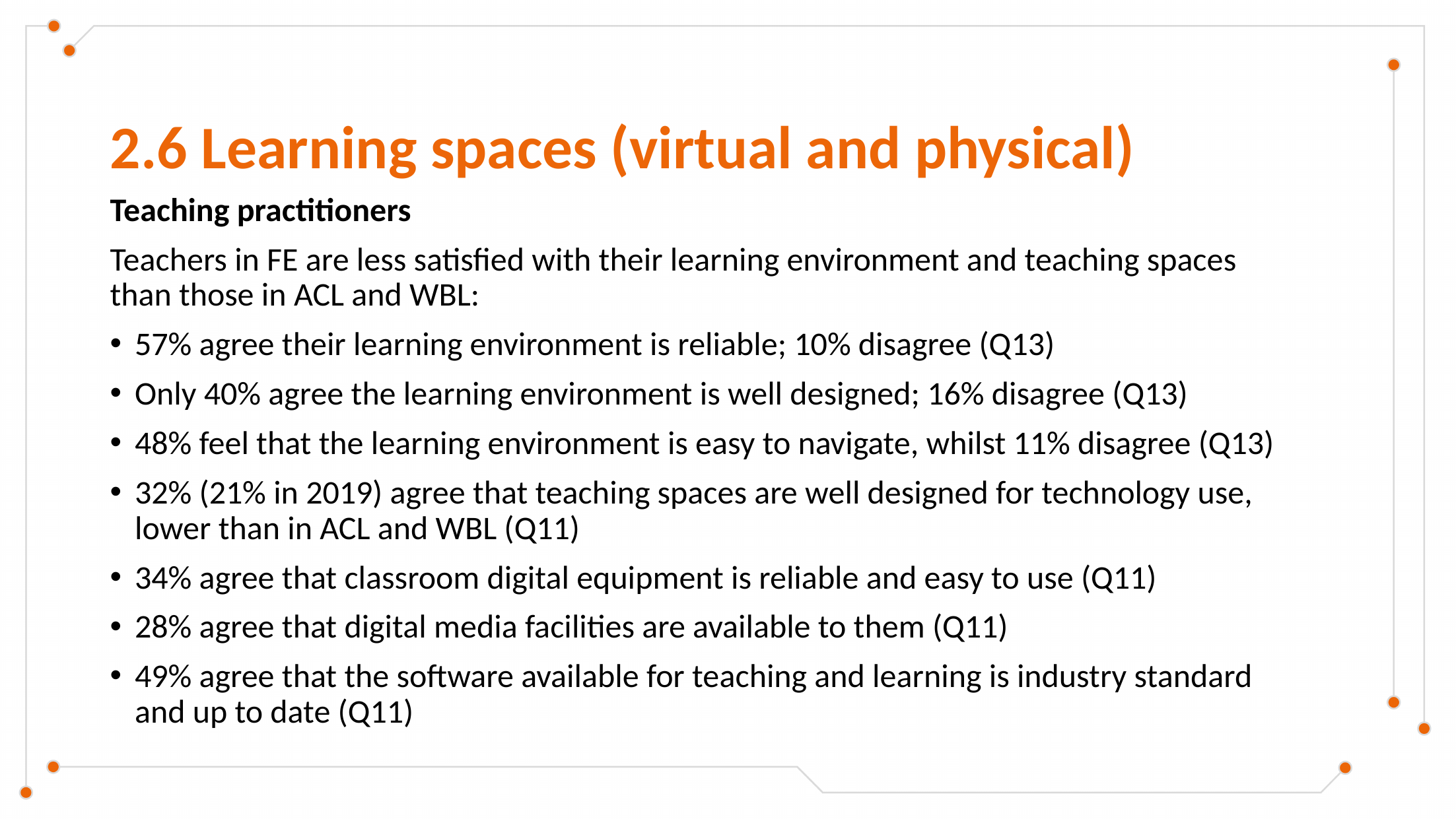

# 2.6 Learning spaces (virtual and physical)
Teaching practitioners
Teachers in FE are less satisfied with their learning environment and teaching spaces than those in ACL and WBL:
57% agree their learning environment is reliable; 10% disagree (Q13)
Only 40% agree the learning environment is well designed; 16% disagree (Q13)
48% feel that the learning environment is easy to navigate, whilst 11% disagree (Q13)
32% (21% in 2019) agree that teaching spaces are well designed for technology use, lower than in ACL and WBL (Q11)
34% agree that classroom digital equipment is reliable and easy to use (Q11)
28% agree that digital media facilities are available to them (Q11)
49% agree that the software available for teaching and learning is industry standard and up to date (Q11)